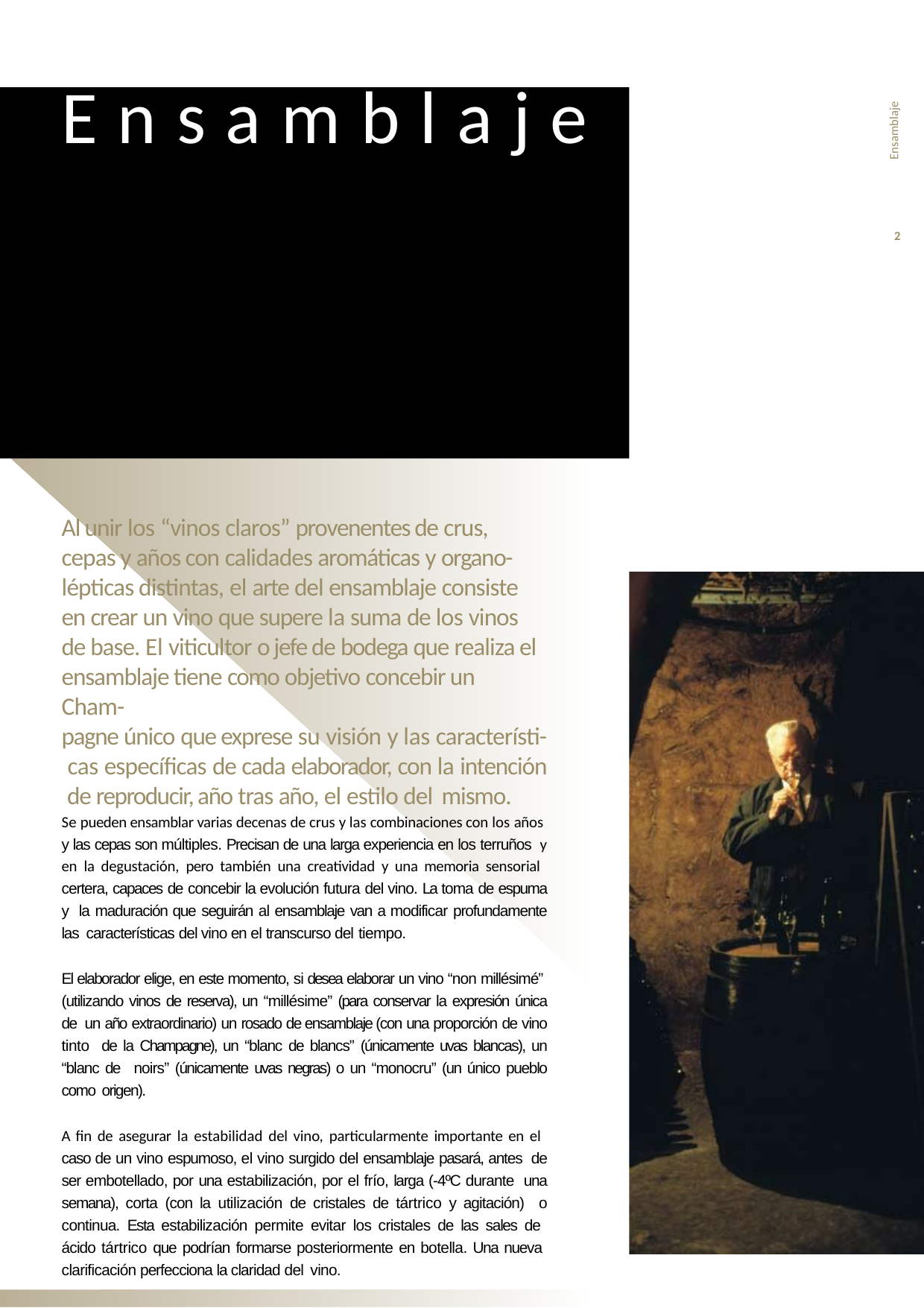

# Ensamblaje
Ensamblaje

2
Degustación de vinos claros
Al unir los “vinos claros” provenentes de crus,  cepas y años con calidades aromáticas y organo-  lépticas distintas, el arte del ensamblaje consiste  en crear un vino que supere la suma de los vinos  de base. El viticultor o jefe de bodega que realiza el  ensamblaje tiene como objetivo concebir un Cham-
pagne único que exprese su visión y las característi-  cas específicas de cada elaborador, con la intención  de reproducir, año tras año, el estilo del mismo.

Se pueden ensamblar varias decenas de crus y las combinaciones con los años  y las cepas son múltiples. Precisan de una larga experiencia en los terruños  y en la degustación, pero también una creatividad y una memoria sensorial  certera, capaces de concebir la evolución futura del vino. La toma de espuma y  la maduración que seguirán al ensamblaje van a modificar profundamente las  características del vino en el transcurso del tiempo.

El elaborador elige, en este momento, si desea elaborar un vino “non millésimé”  (utilizando vinos de reserva), un “millésime” (para conservar la expresión única de  un año extraordinario) un rosado de ensamblaje (con una proporción de vino tinto  de la Champagne), un “blanc de blancs” (únicamente uvas blancas), un “blanc de  noirs” (únicamente uvas negras) o un “monocru” (un único pueblo como origen).

A fin de asegurar la estabilidad del vino, particularmente importante en el  caso de un vino espumoso, el vino surgido del ensamblaje pasará, antes  de ser embotellado, por una estabilización, por el frío, larga (-4ºC durante  una semana), corta (con la utilización de cristales de tártrico y agitación)  o continua. Esta estabilización permite evitar los cristales de las sales de  ácido tártrico que podrían formarse posteriormente en botella. Una nueva  clarificación perfecciona la claridad del vino.